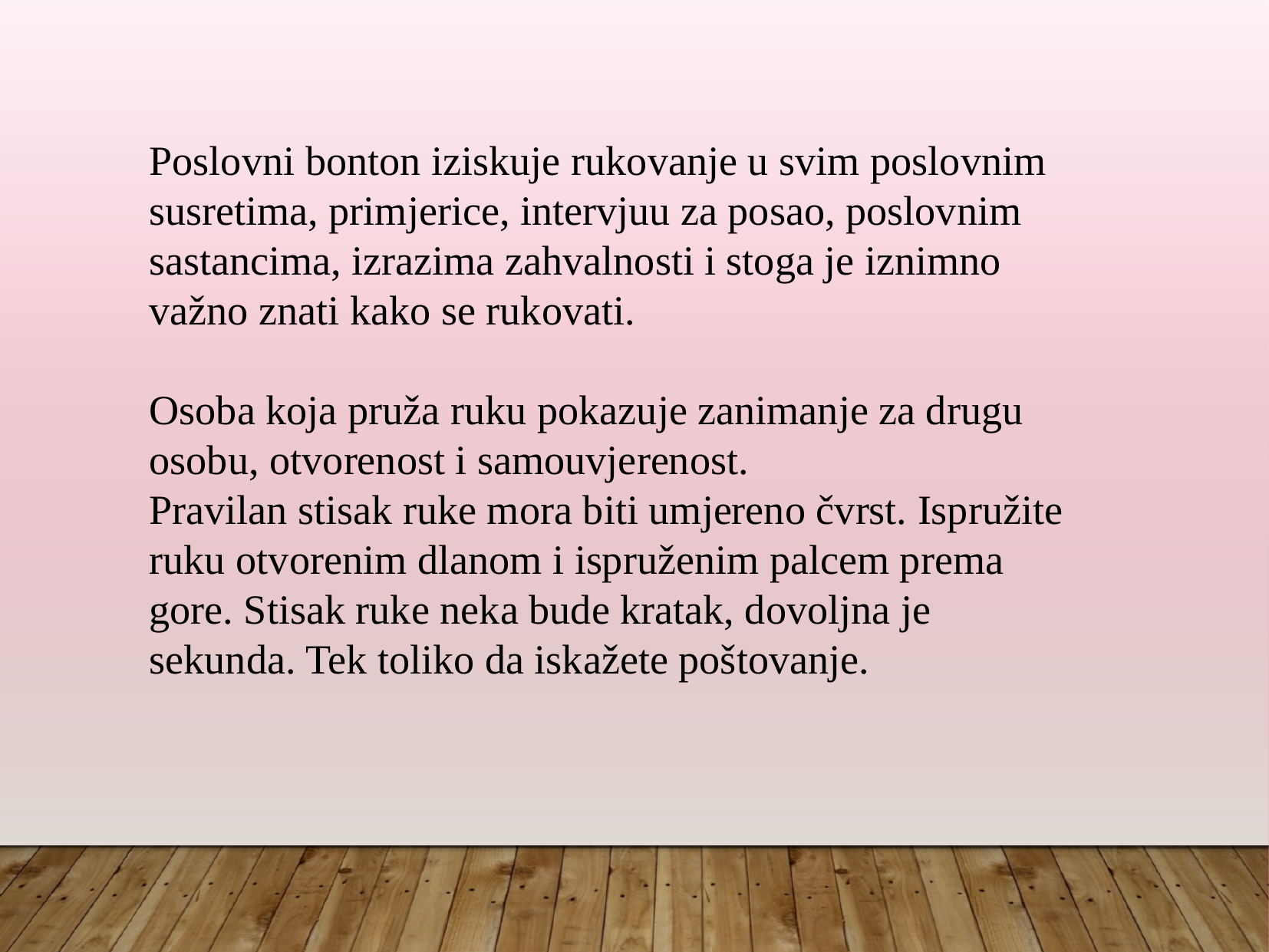

Poslovni bonton iziskuje rukovanje u svim poslovnim susretima, primjerice, intervjuu za posao, poslovnim sastancima, izrazima zahvalnosti i stoga je iznimno važno znati kako se rukovati.

Osoba koja pruža ruku pokazuje zanimanje za drugu osobu, otvorenost i samouvjerenost.
Pravilan stisak ruke mora biti umjereno čvrst. Ispružite ruku otvorenim dlanom i ispruženim palcem prema gore. Stisak ruke neka bude kratak, dovoljna je sekunda. Tek toliko da iskažete poštovanje.